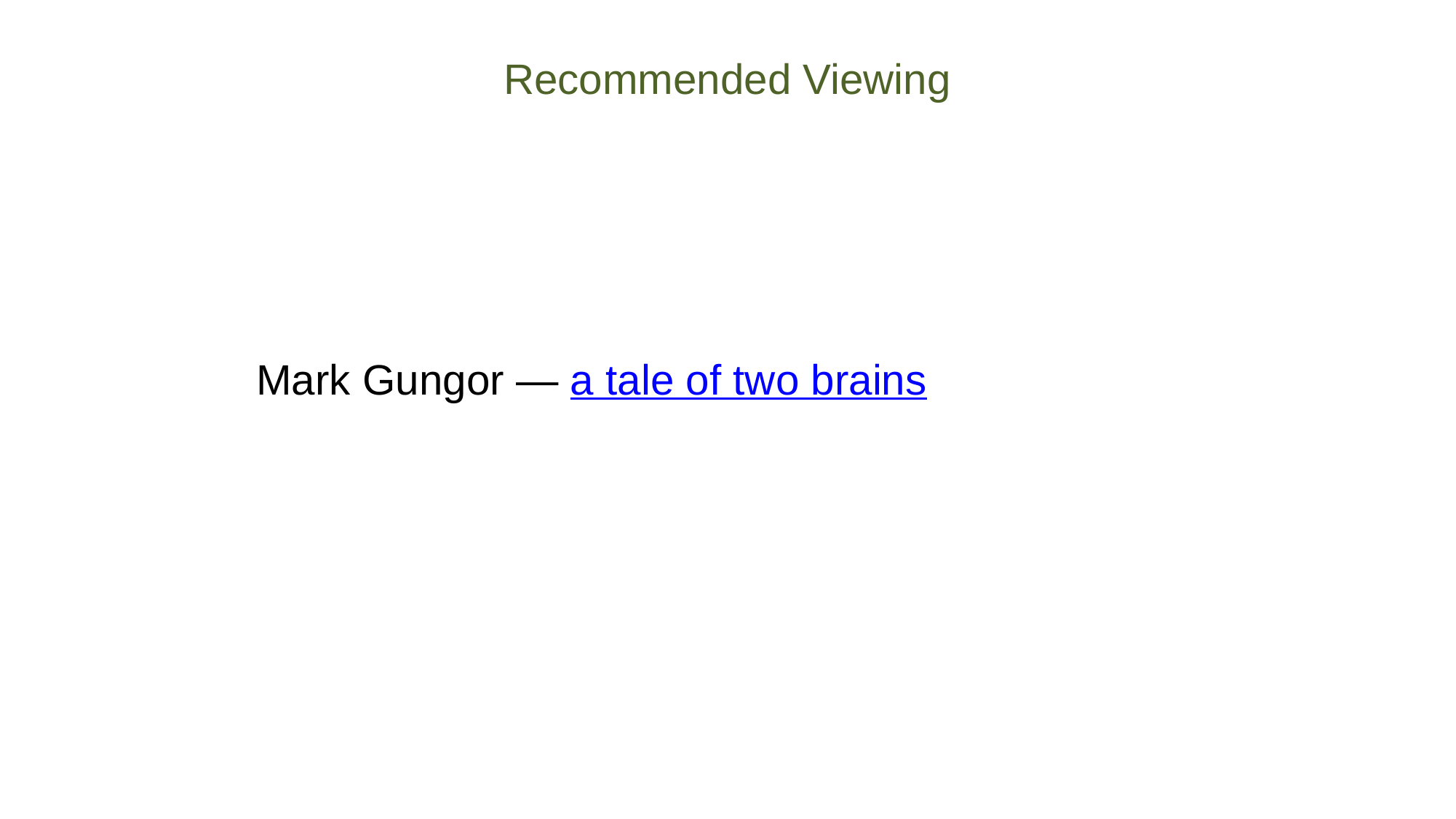

Recommended Viewing
Mark Gungor — a tale of two brains